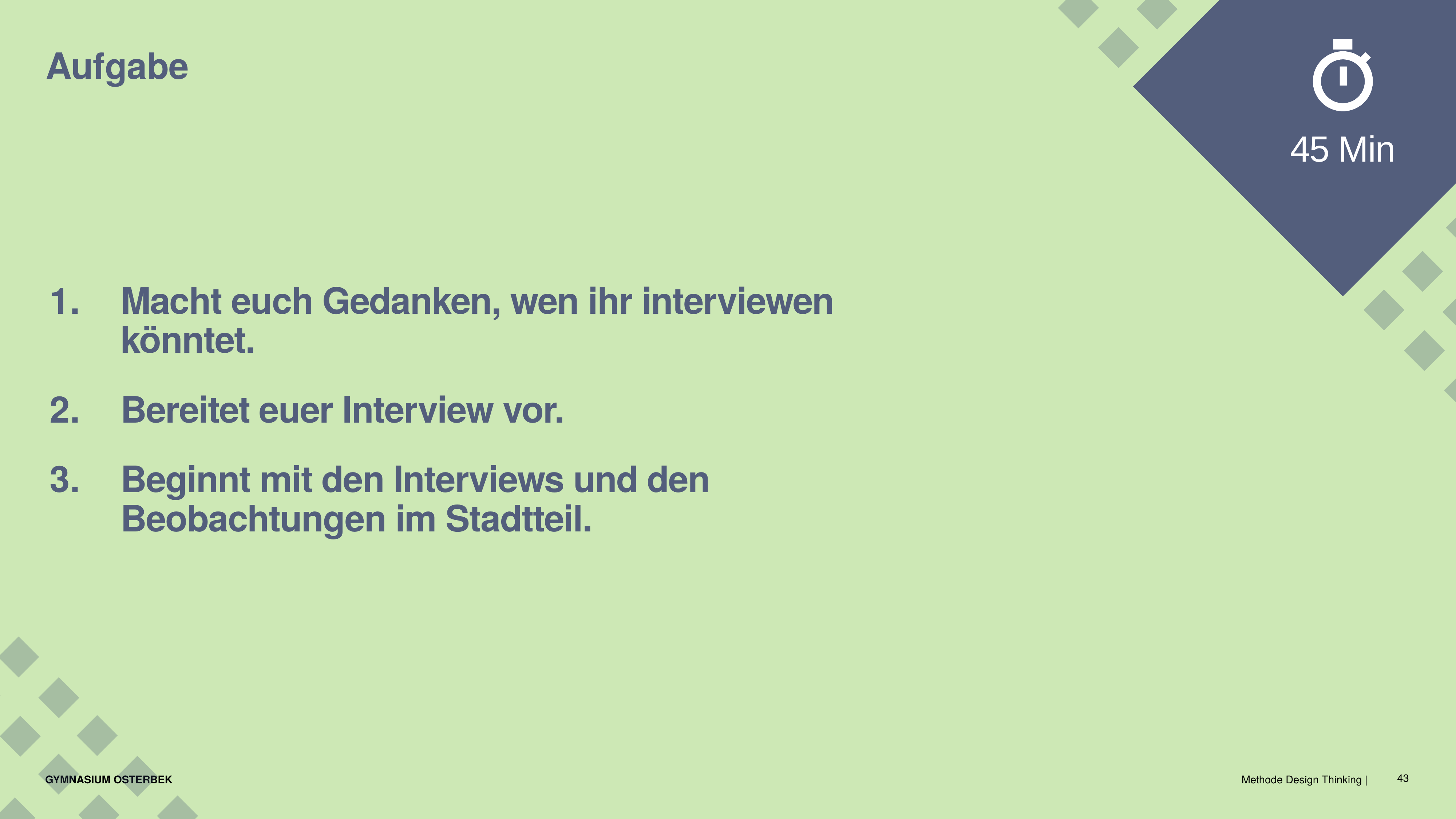

Aufgabe
45 Min
Macht euch Gedanken, wen ihr interviewen könntet.
Bereitet euer Interview vor.
Beginnt mit den Interviews und den Beobachtungen im Stadtteil.
43